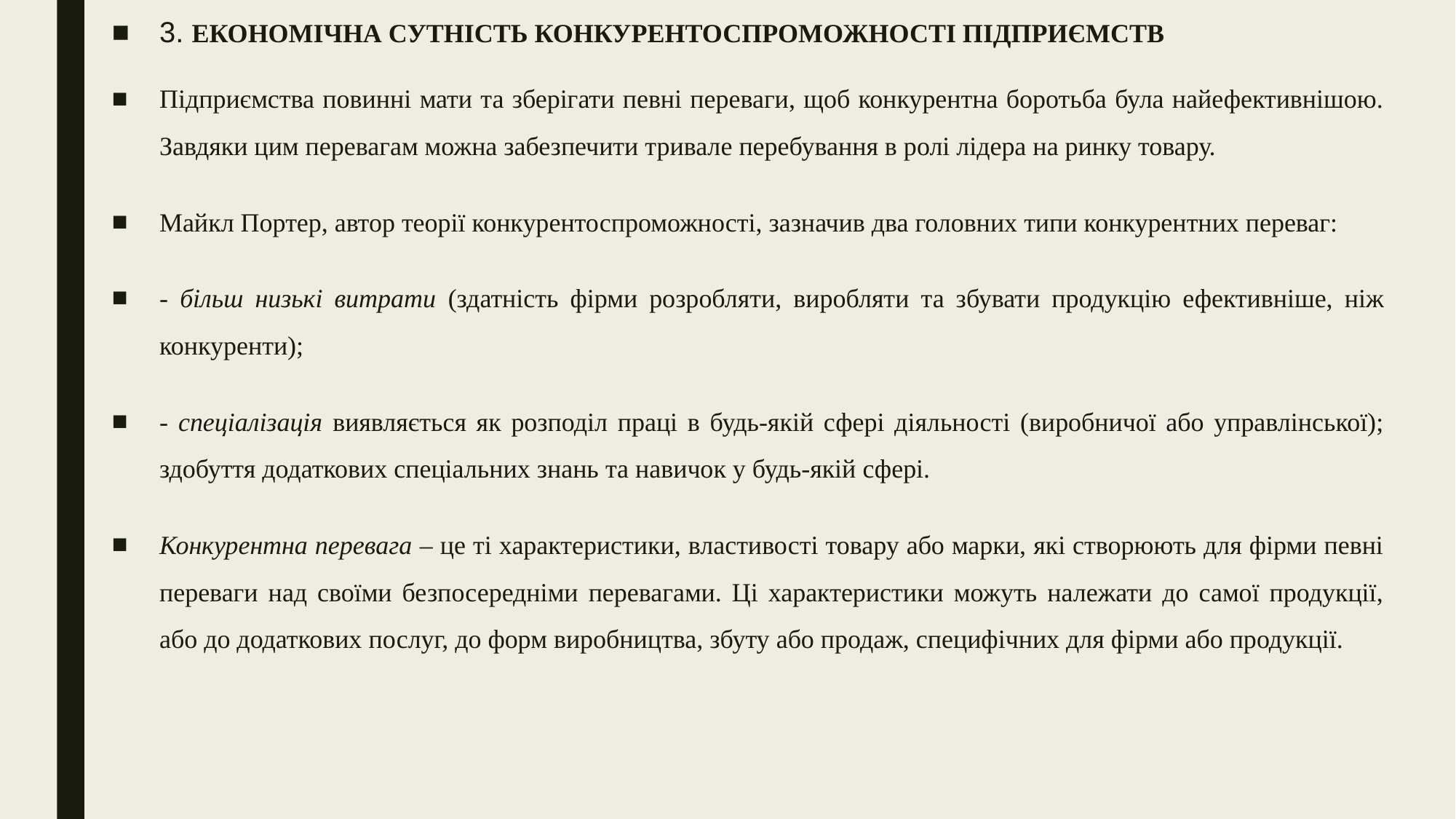

3. ЕКОНОМІЧНА СУТНІСТЬ КОНКУРЕНТОСПРОМОЖНОСТІ ПІДПРИЄМСТВ
Підприємства повинні мати та зберігати певні переваги, щоб конкурентна боротьба була найефективнішою. Завдяки цим перевагам можна забезпечити тривале перебування в ролі лідера на ринку товару.
Майкл Портер, автор теорії конкурентоспроможності, зазначив два головних типи конкурентних переваг:
- більш низькі витрати (здатність фірми розробляти, виробляти та збувати продукцію ефективніше, ніж конкуренти);
- спеціалізація виявляється як розподіл праці в будь-якій сфері діяльності (виробничої або управлінської); здобуття додаткових спеціальних знань та навичок у будь-якій сфері.
Конкурентна перевага – це ті характеристики, властивості товару або марки, які створюють для фірми певні переваги над своїми безпосередніми перевагами. Ці характеристики можуть належати до самої продукції, або до додаткових послуг, до форм виробництва, збуту або продаж, специфічних для фірми або продукції.